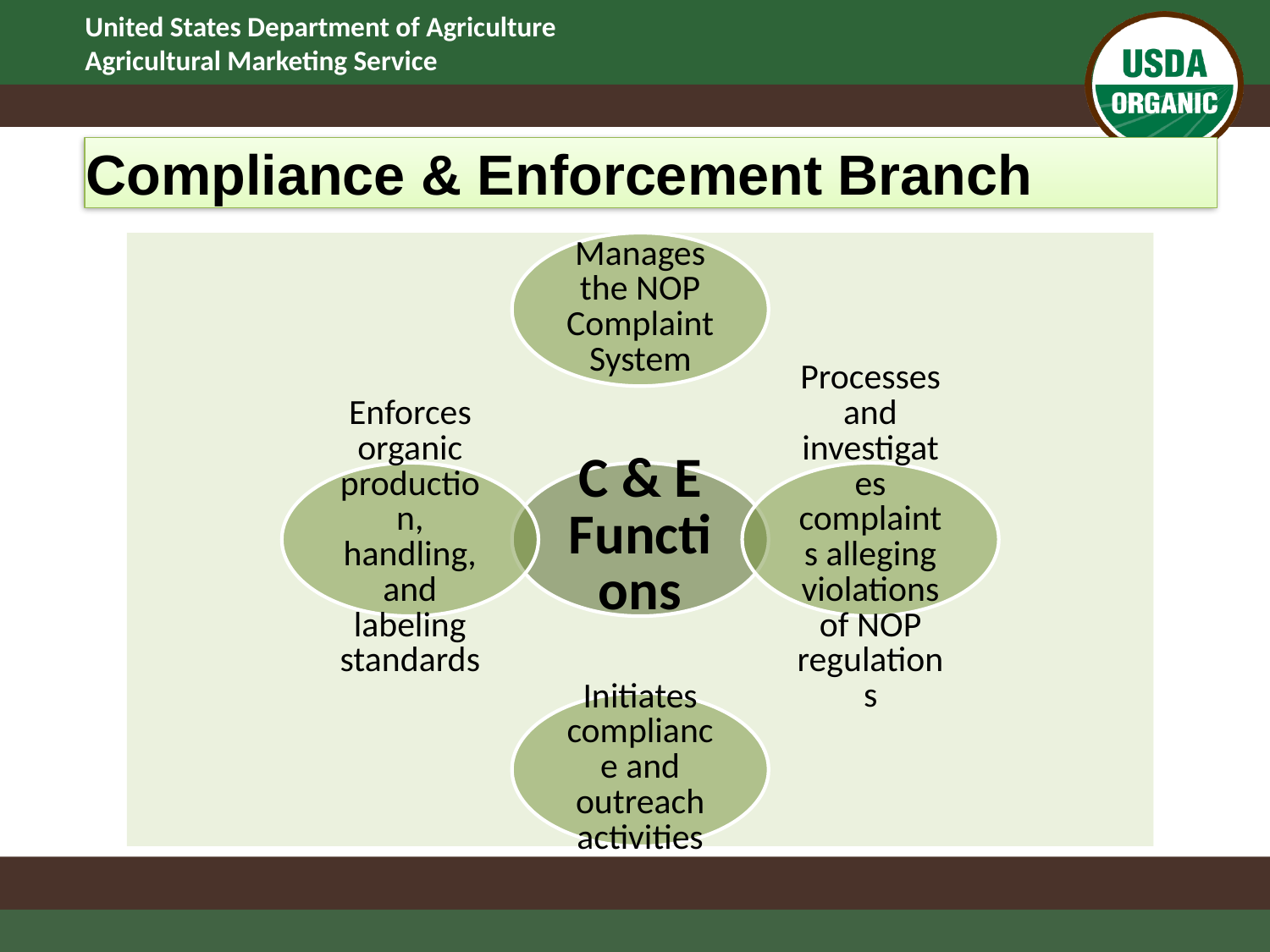

Compliance & Enforcement Branch
C & E
Functions
Manages the NOP Complaint System
Processes and investigates complaints alleging violations of NOP regulations
Initiates compliance and outreach activities
Enforces organic production, handling, and labeling standards